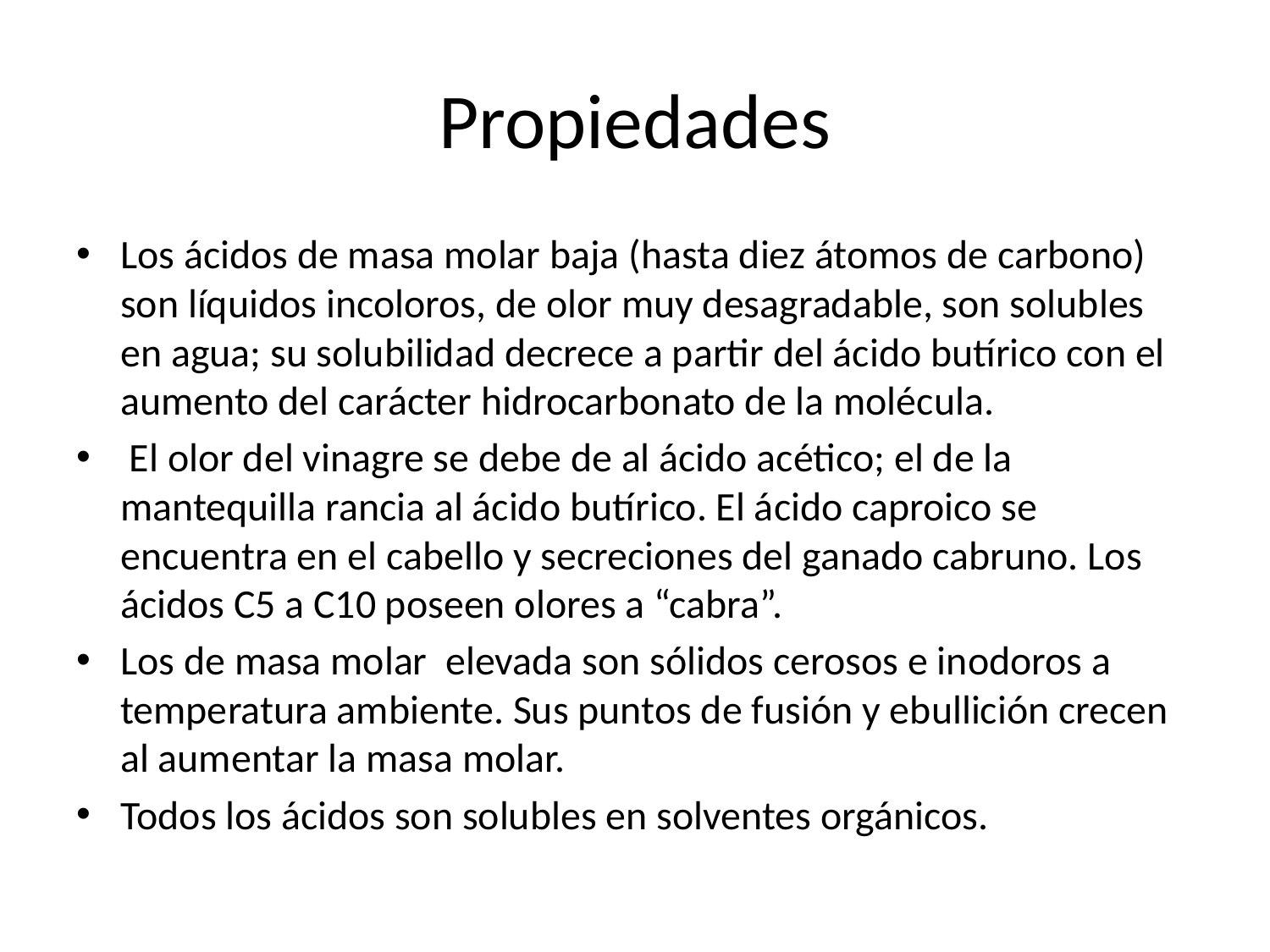

# Propiedades
Los ácidos de masa molar baja (hasta diez átomos de carbono) son líquidos incoloros, de olor muy desagradable, son solubles en agua; su solubilidad decrece a partir del ácido butírico con el aumento del carácter hidrocarbonato de la molécula.
 El olor del vinagre se debe de al ácido acético; el de la mantequilla rancia al ácido butírico. El ácido caproico se encuentra en el cabello y secreciones del ganado cabruno. Los ácidos C5 a C10 poseen olores a “cabra”.
Los de masa molar  elevada son sólidos cerosos e inodoros a temperatura ambiente. Sus puntos de fusión y ebullición crecen al aumentar la masa molar.
Todos los ácidos son solubles en solventes orgánicos.